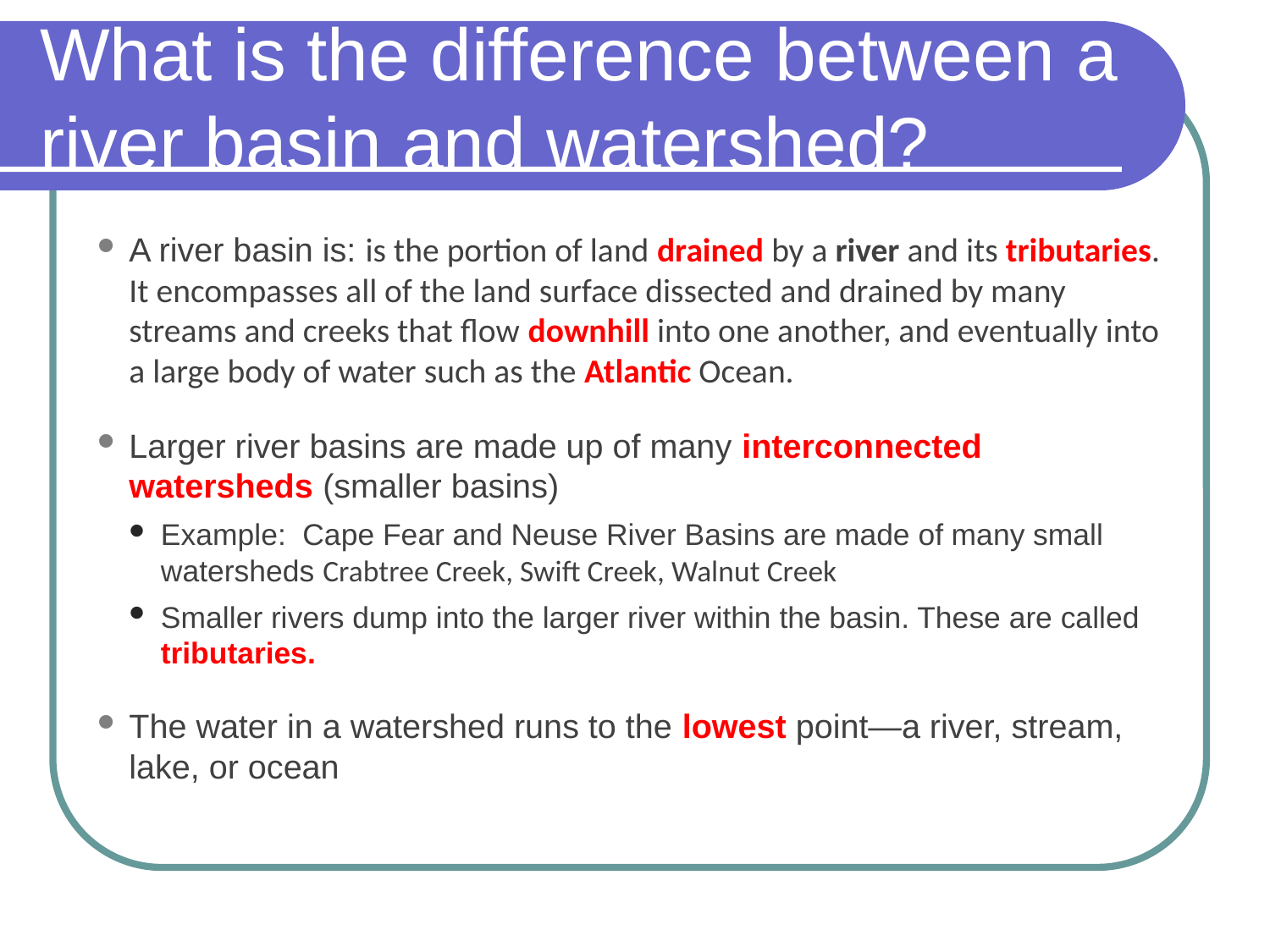

# What is the difference between a river basin and watershed?
A river basin is: is the portion of land drained by a river and its tributaries. It encompasses all of the land surface dissected and drained by many streams and creeks that flow downhill into one another, and eventually into  a large body of water such as the Atlantic Ocean.
Larger river basins are made up of many interconnected watersheds (smaller basins)
Example:  Cape Fear and Neuse River Basins are made of many small watersheds Crabtree Creek, Swift Creek, Walnut Creek
Smaller rivers dump into the larger river within the basin. These are called tributaries.
The water in a watershed runs to the lowest point—a river, stream, lake, or ocean